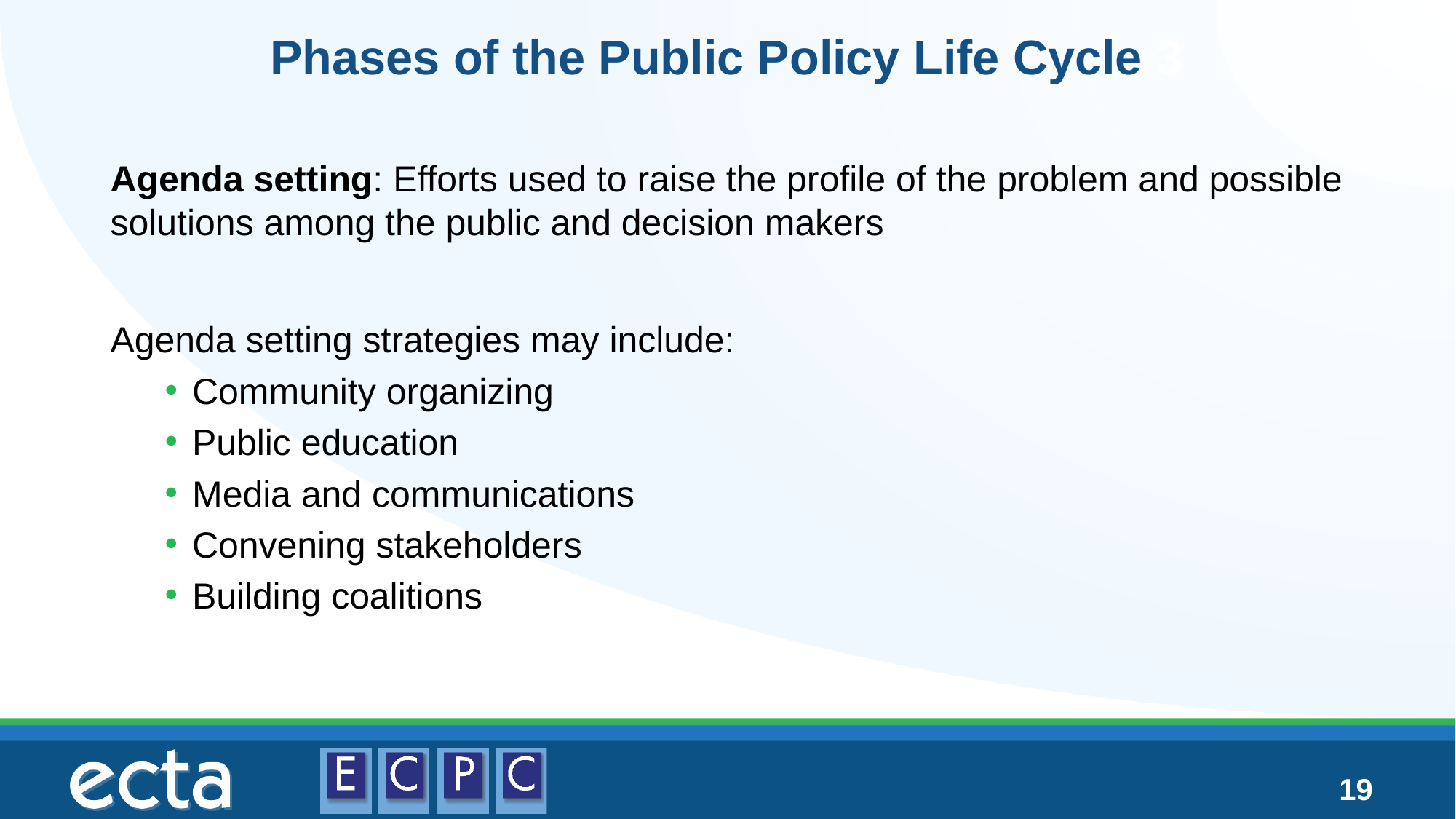

# Phases of the Public Policy Life Cycle 3
Agenda setting: Efforts used to raise the profile of the problem and possible solutions among the public and decision makers

Agenda setting strategies may include:
Community organizing
Public education
Media and communications
Convening stakeholders
Building coalitions
19